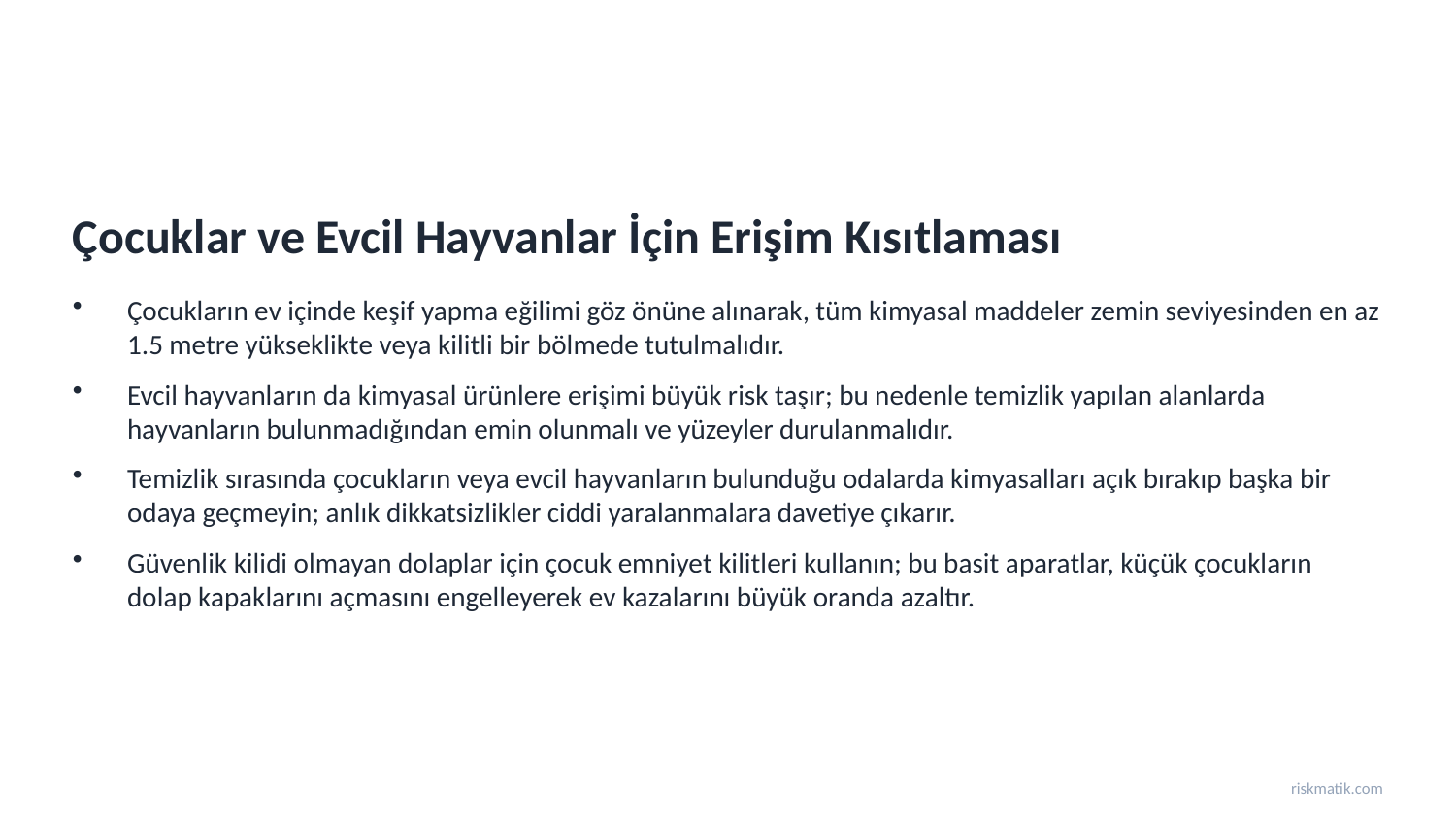

Çocuklar ve Evcil Hayvanlar İçin Erişim Kısıtlaması
Çocukların ev içinde keşif yapma eğilimi göz önüne alınarak, tüm kimyasal maddeler zemin seviyesinden en az 1.5 metre yükseklikte veya kilitli bir bölmede tutulmalıdır.
Evcil hayvanların da kimyasal ürünlere erişimi büyük risk taşır; bu nedenle temizlik yapılan alanlarda hayvanların bulunmadığından emin olunmalı ve yüzeyler durulanmalıdır.
Temizlik sırasında çocukların veya evcil hayvanların bulunduğu odalarda kimyasalları açık bırakıp başka bir odaya geçmeyin; anlık dikkatsizlikler ciddi yaralanmalara davetiye çıkarır.
Güvenlik kilidi olmayan dolaplar için çocuk emniyet kilitleri kullanın; bu basit aparatlar, küçük çocukların dolap kapaklarını açmasını engelleyerek ev kazalarını büyük oranda azaltır.
riskmatik.com